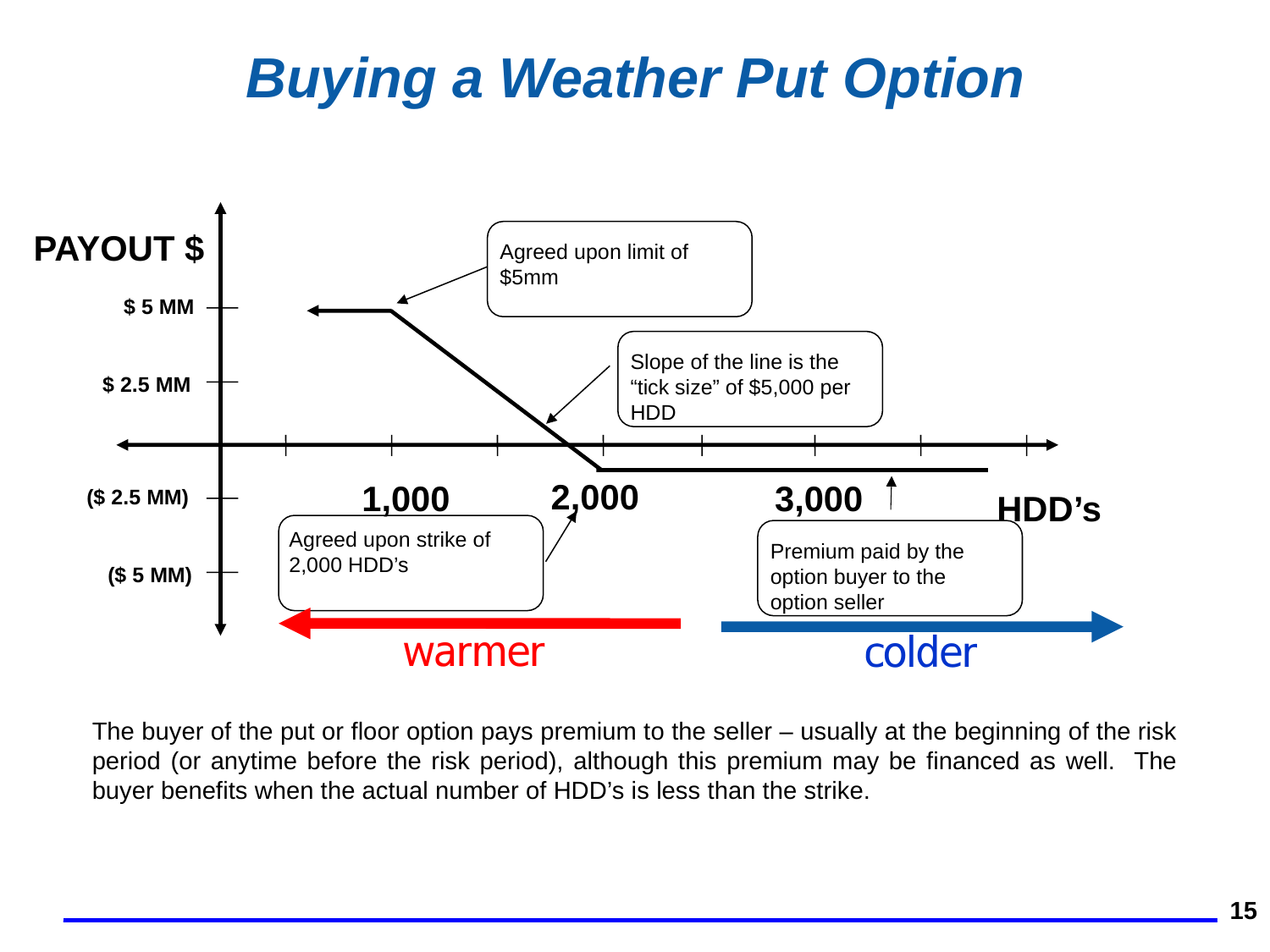

15
Buying a Weather Put Option

PAYOUT $

Agreed upon limit of $5mm

$ 5 MM

Slope of the line is the “tick size” of $5,000 per HDD
$ 2.5 MM

2,000
1,000
3,000

($ 2.5 MM)
HDD’s

Agreed upon strike of 2,000 HDD’s

Premium paid by the option buyer to the option seller
($ 5 MM)

warmer
colder

The buyer of the put or floor option pays premium to the seller – usually at the beginning of the risk period (or anytime before the risk period), although this premium may be financed as well.  The buyer benefits when the actual number of HDD’s is less than the strike.